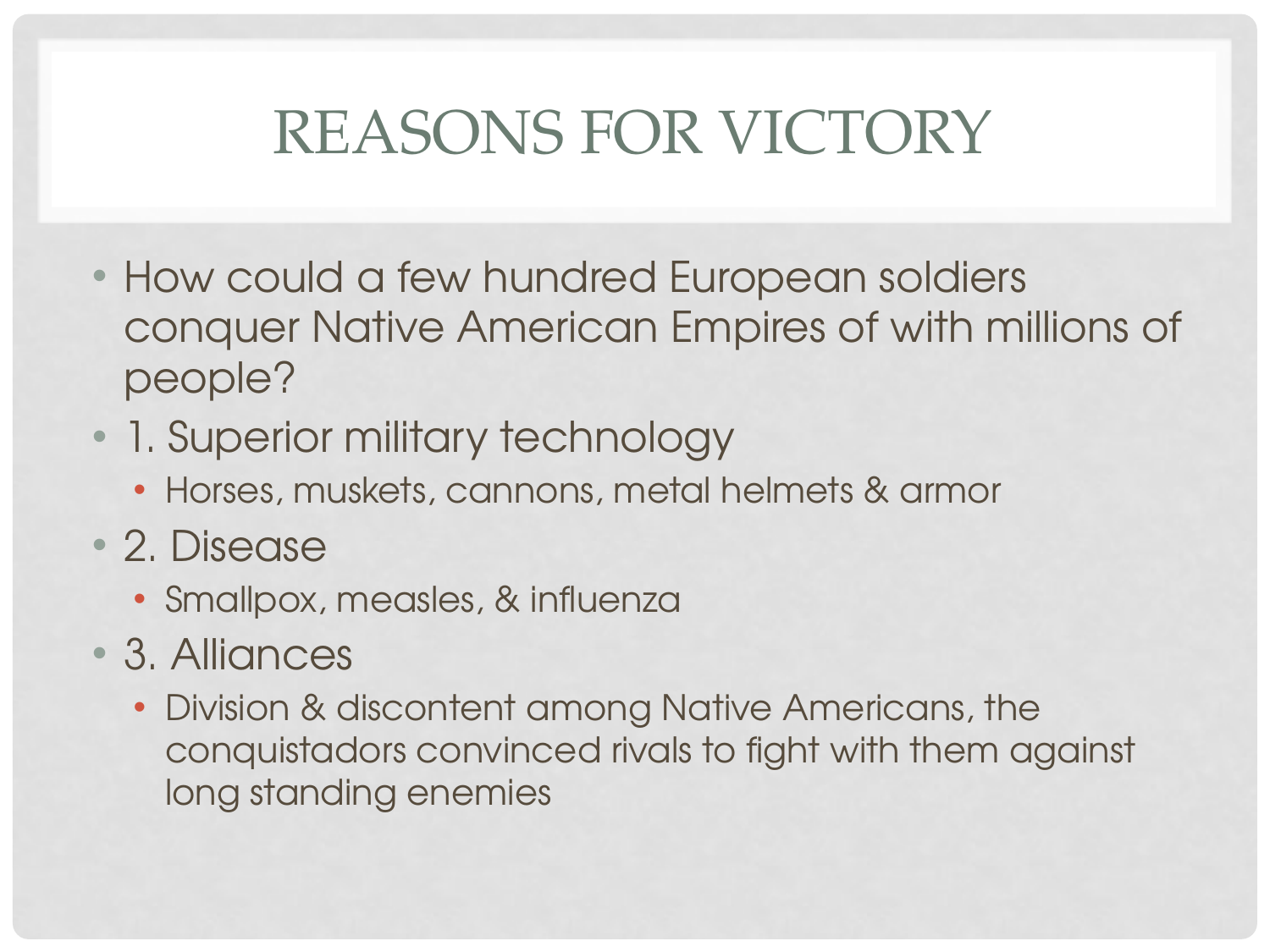

# Reasons for victory
How could a few hundred European soldiers conquer Native American Empires of with millions of people?
1. Superior military technology
Horses, muskets, cannons, metal helmets & armor
2. Disease
Smallpox, measles, & influenza
3. Alliances
Division & discontent among Native Americans, the conquistadors convinced rivals to fight with them against long standing enemies